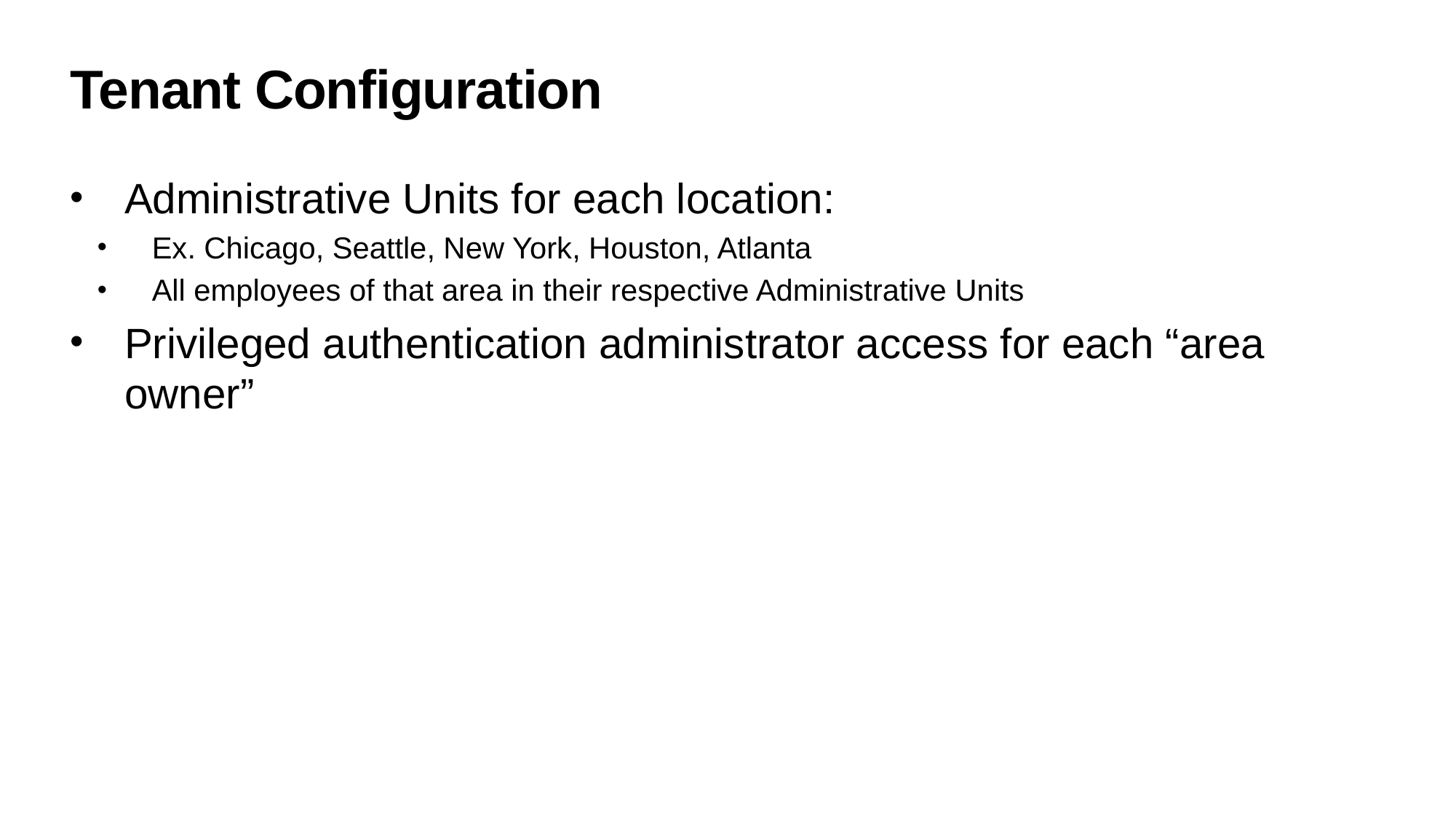

# Tenant Configuration
Administrative Units for each location:
Ex. Chicago, Seattle, New York, Houston, Atlanta
All employees of that area in their respective Administrative Units
Privileged authentication administrator access for each “area owner”